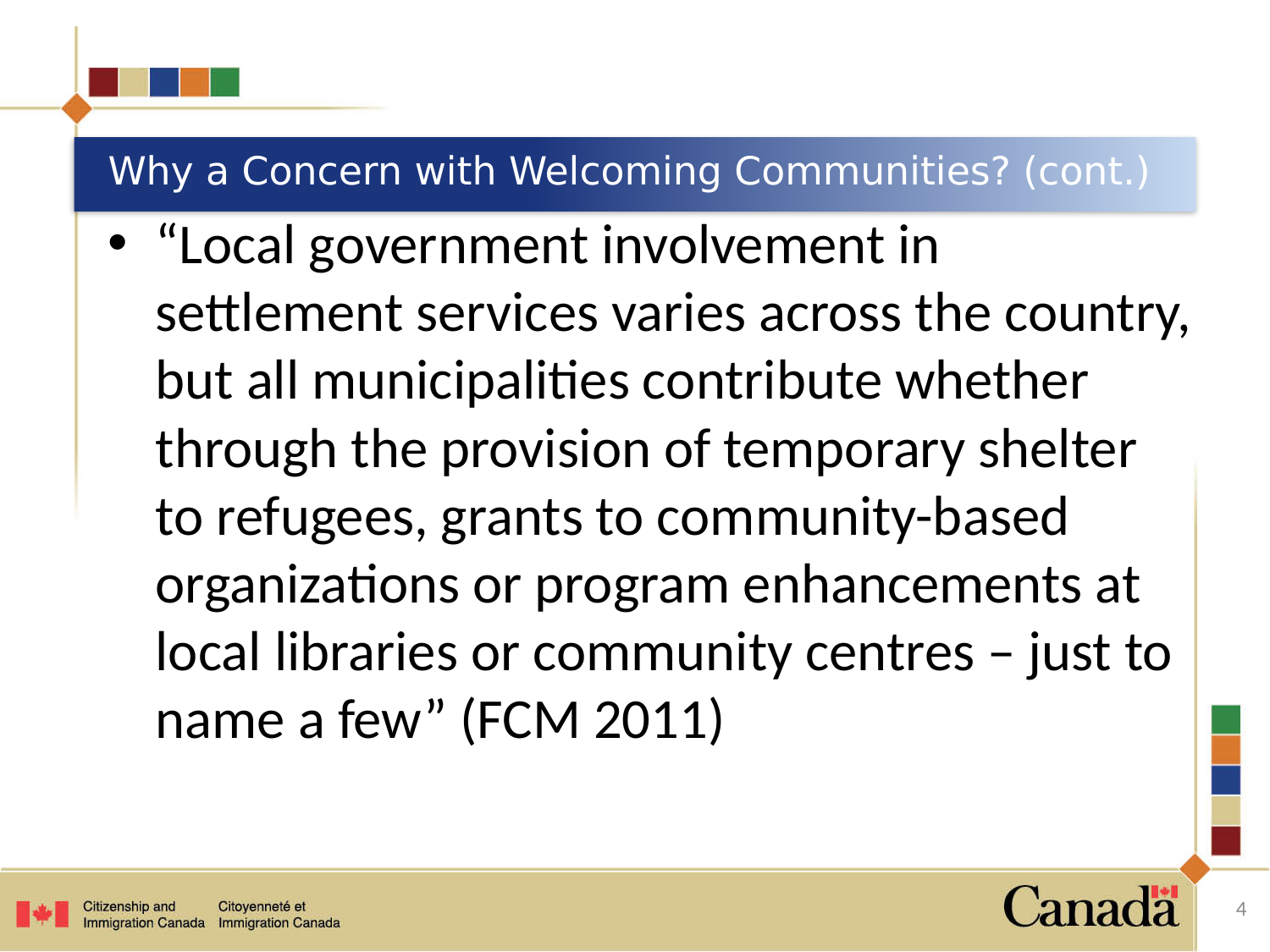

# Why a Concern with Welcoming Communities? (cont.)
“Local government involvement in settlement services varies across the country, but all municipalities contribute whether through the provision of temporary shelter to refugees, grants to community-based organizations or program enhancements at local libraries or community centres – just to name a few” (FCM 2011)
4